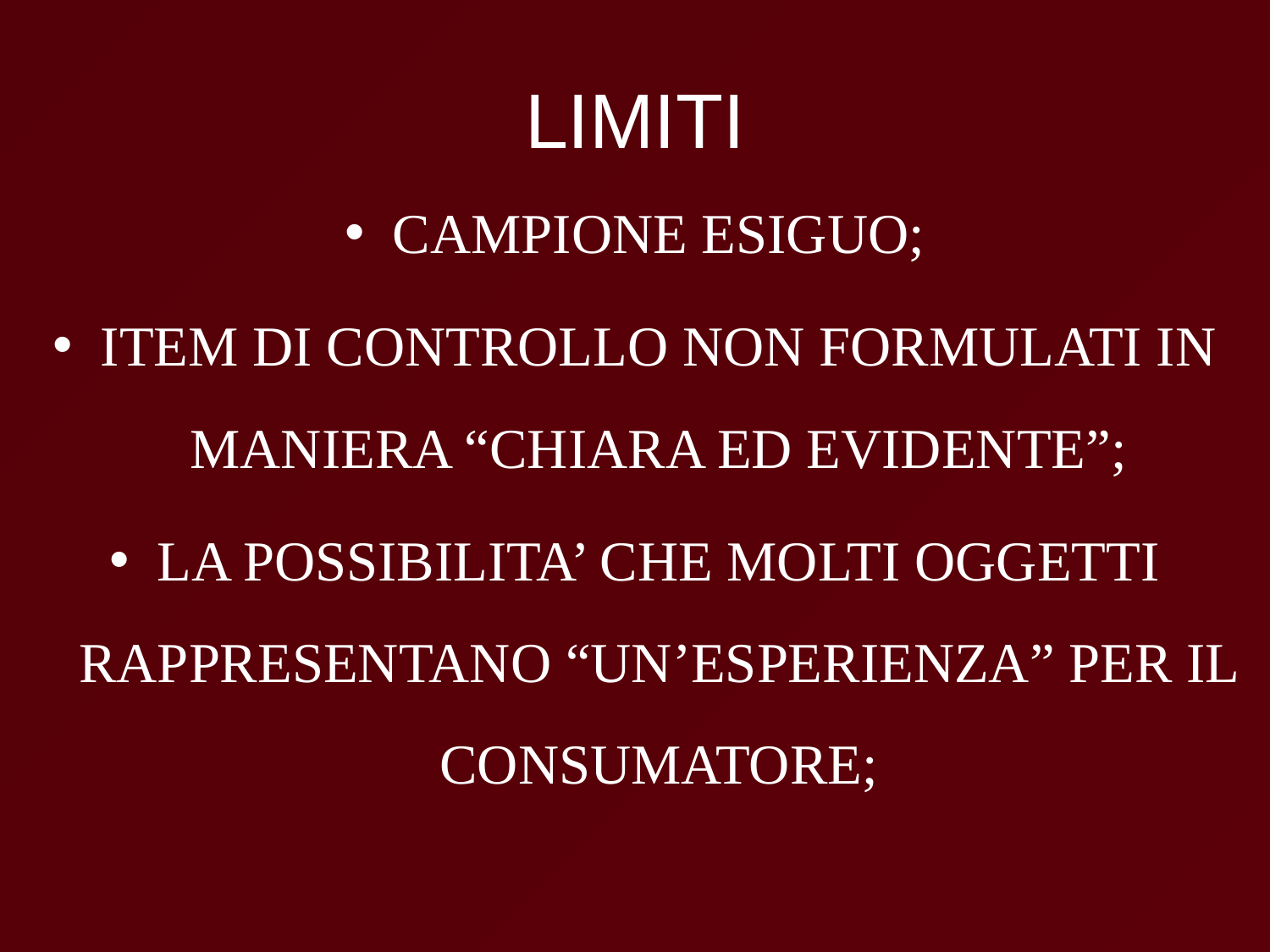

# LIMITI
CAMPIONE ESIGUO;
ITEM DI CONTROLLO NON FORMULATI IN MANIERA “CHIARA ED EVIDENTE”;
LA POSSIBILITA’ CHE MOLTI OGGETTI RAPPRESENTANO “UN’ESPERIENZA” PER IL CONSUMATORE;